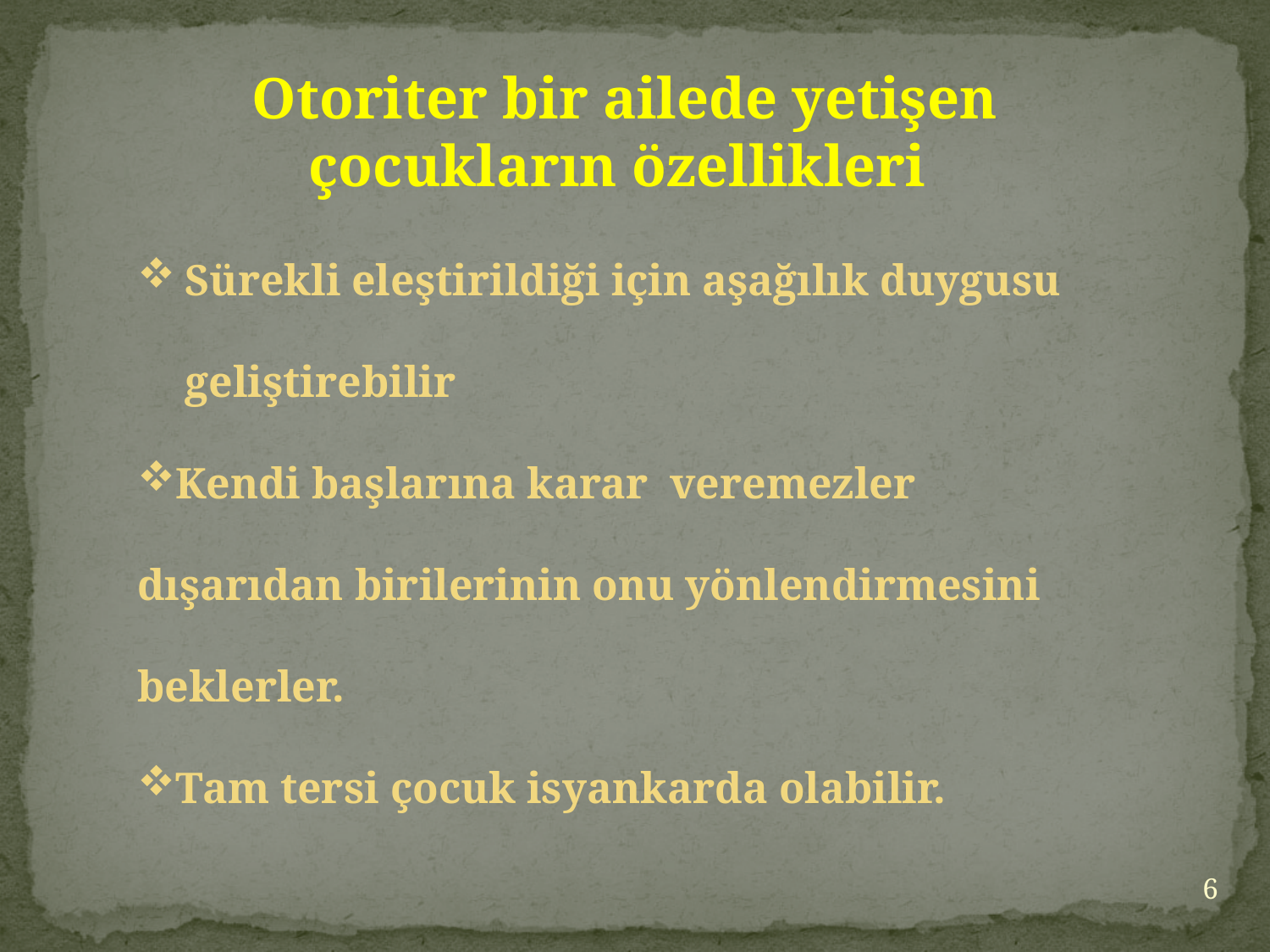

Otoriter bir ailede yetişen çocukların özellikleri
Sürekli eleştirildiği için aşağılık duygusu geliştirebilir
Kendi başlarına karar  veremezler dışarıdan birilerinin onu yönlendirmesini beklerler.
Tam tersi çocuk isyankarda olabilir.
6